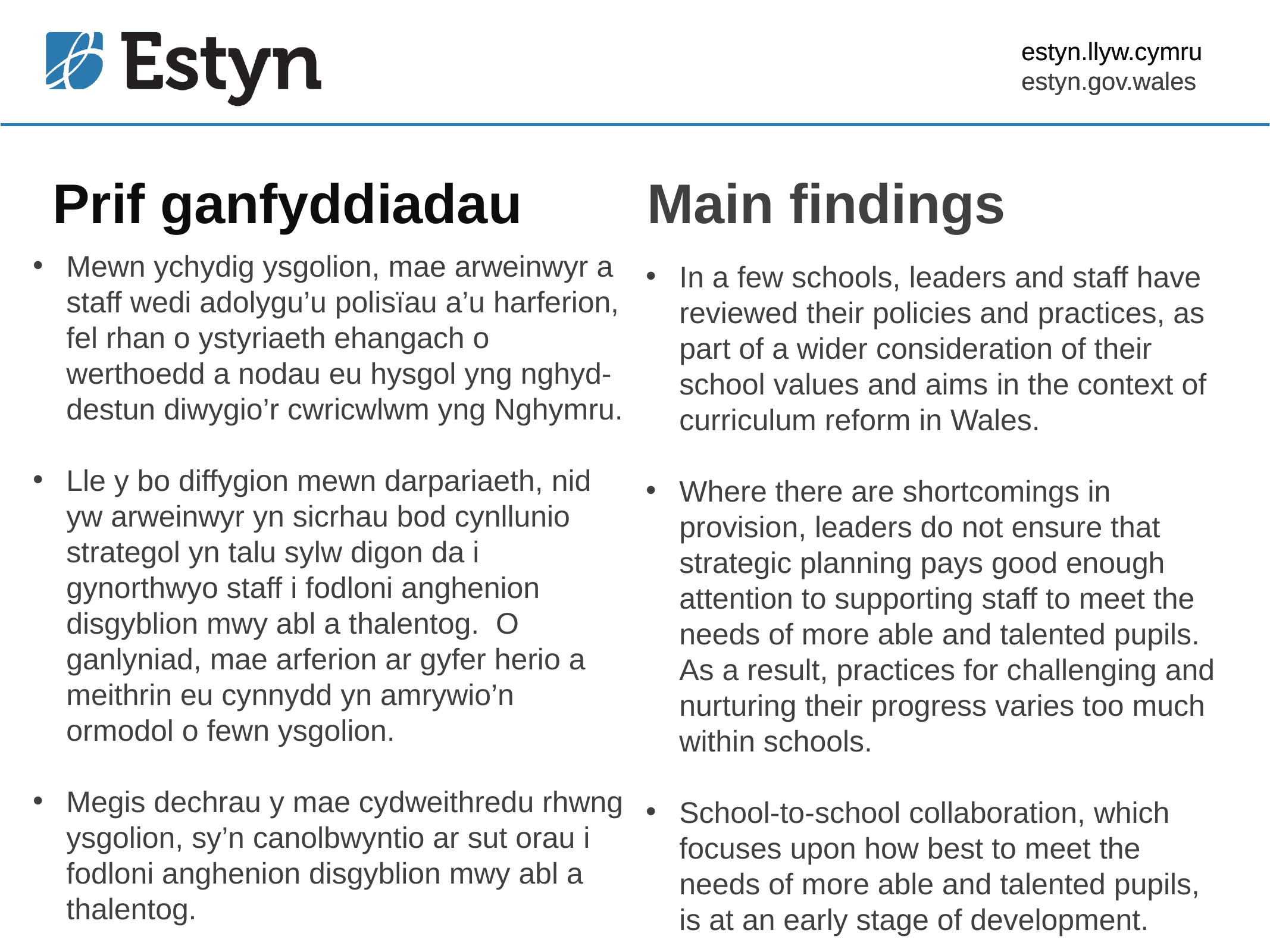

estyn.llyw.cymru
estyn.gov.wales
# Prif ganfyddiadau
Main findings
Mewn ychydig ysgolion, mae arweinwyr a staff wedi adolygu’u polisïau a’u harferion, fel rhan o ystyriaeth ehangach o werthoedd a nodau eu hysgol yng nghyd-destun diwygio’r cwricwlwm yng Nghymru.

Lle y bo diffygion mewn darpariaeth, nid yw arweinwyr yn sicrhau bod cynllunio strategol yn talu sylw digon da i gynorthwyo staff i fodloni anghenion disgyblion mwy abl a thalentog.  O ganlyniad, mae arferion ar gyfer herio a meithrin eu cynnydd yn amrywio’n ormodol o fewn ysgolion.

Megis dechrau y mae cydweithredu rhwng ysgolion, sy’n canolbwyntio ar sut orau i fodloni anghenion disgyblion mwy abl a thalentog.
In a few schools, leaders and staff have reviewed their policies and practices, as part of a wider consideration of their school values and aims in the context of curriculum reform in Wales.

Where there are shortcomings in provision, leaders do not ensure that strategic planning pays good enough attention to supporting staff to meet the needs of more able and talented pupils.  As a result, practices for challenging and nurturing their progress varies too much within schools.

School-to-school collaboration, which focuses upon how best to meet the needs of more able and talented pupils, is at an early stage of development.